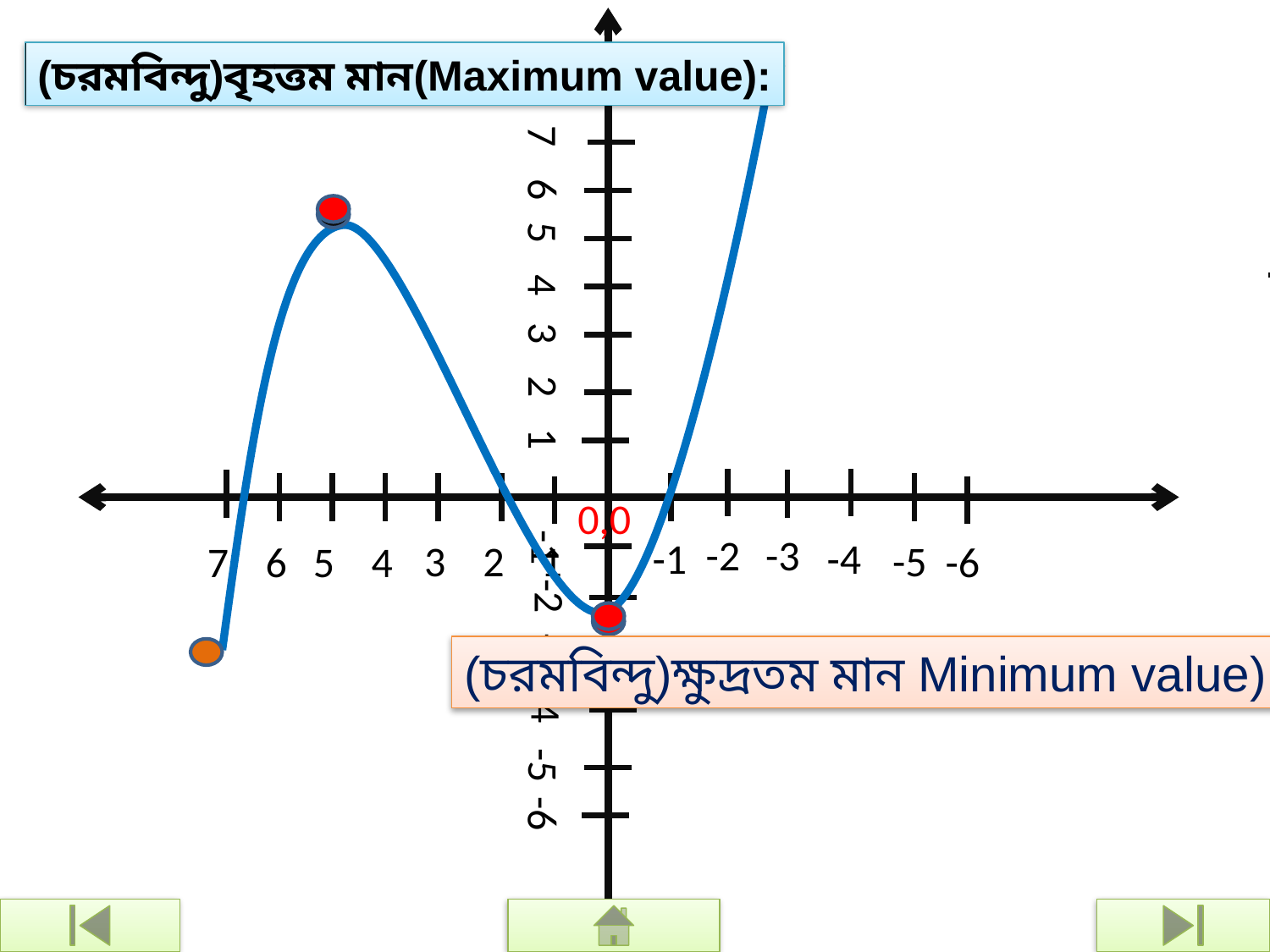

-2
-3
-1
-4
3
2
1
-5
7
6
5
4
-6
-2
-3
-1
-4
3
2
1
-5
7
6
5
4
-6
0,0
(চরমবিন্দু)বৃহত্তম মান(Maximum value):

(চরমবিন্দু)ক্ষুদ্রতম মান Minimum value):